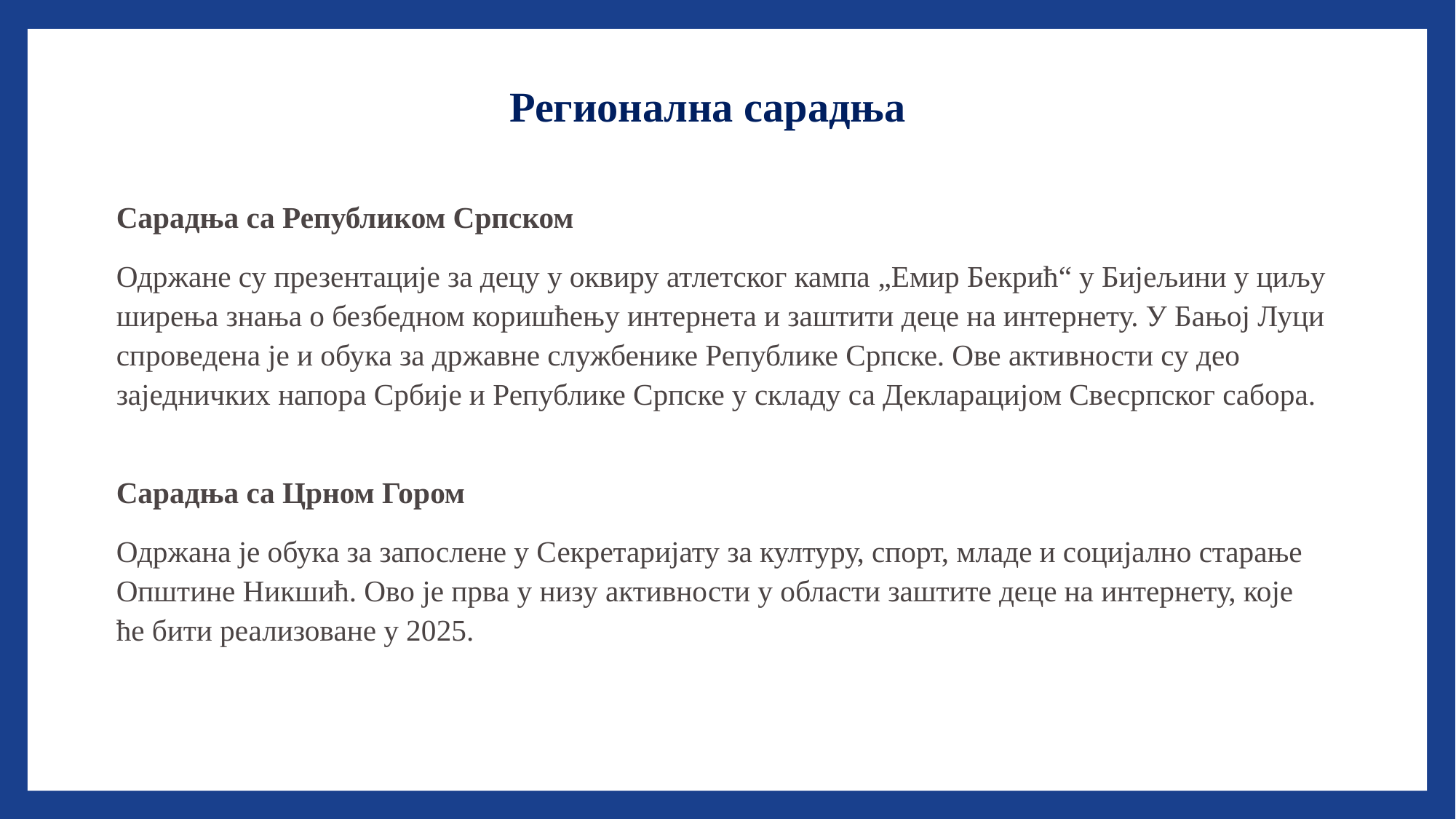

# Регионална сарадња
Сарадња са Републиком Српском
Одржане су презентације за децу у оквиру атлетског кампа „Емир Бекрић“ у Бијељини у циљу ширења знања о безбедном коришћењу интернета и заштити деце на интернету. У Бањој Луци спроведена је и обука за државне службенике Републике Српске. Ове активности су део заједничких напора Србије и Републике Српске у складу са Декларацијом Свесрпског сабора.
Сарадња са Црном Гором
Одржана је обука за запослене у Секретаријату за културу, спорт, младе и социјално старање Општине Никшић. Ово је прва у низу активности у области заштите деце на интернету, које ће бити реализоване у 2025.